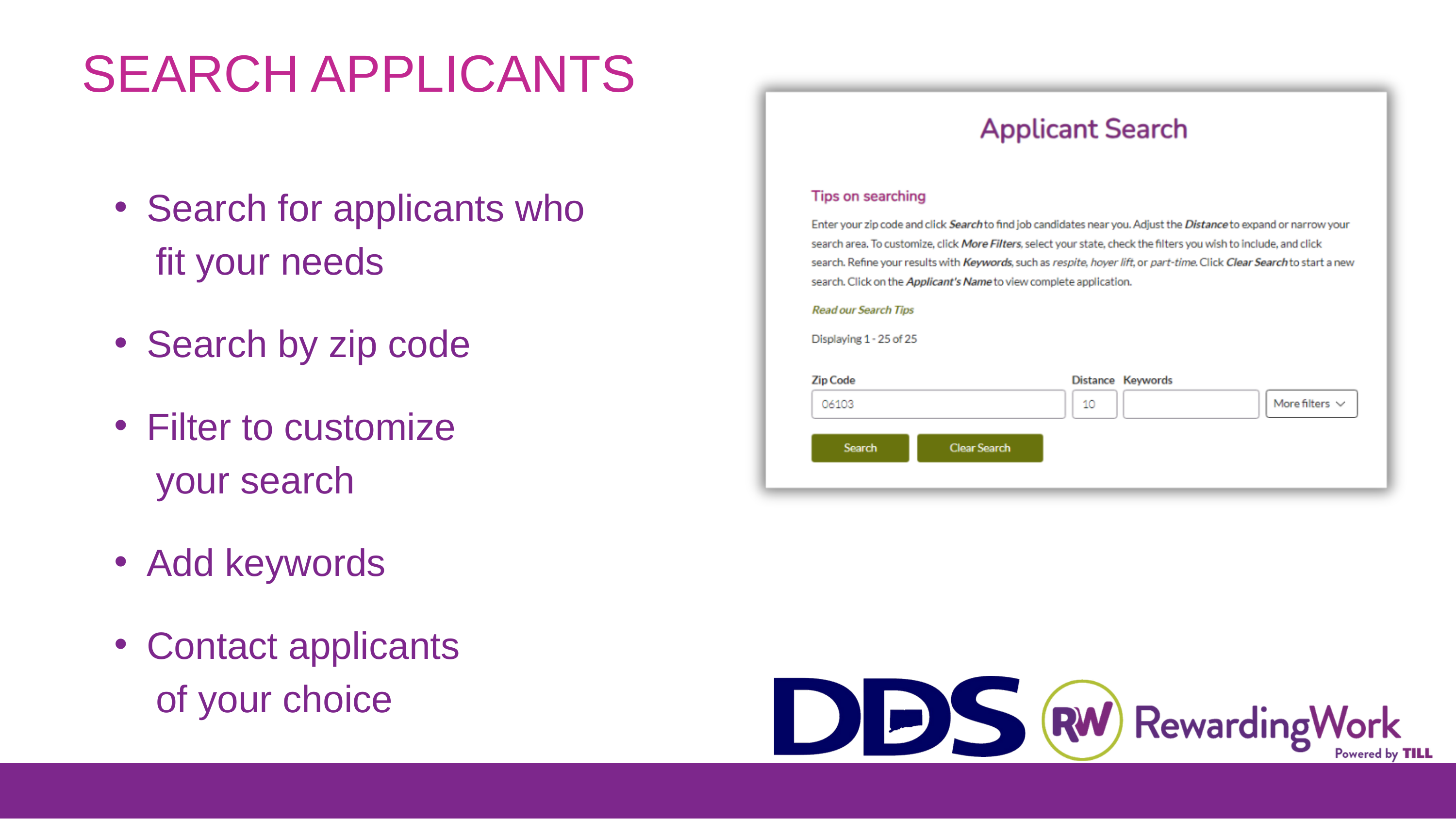

SEARCH APPLICANTS

Search for applicants who
       fit your needs

Search by zip code

Filter to customize
       your search

Add keywords

Contact applicants
       of your choice